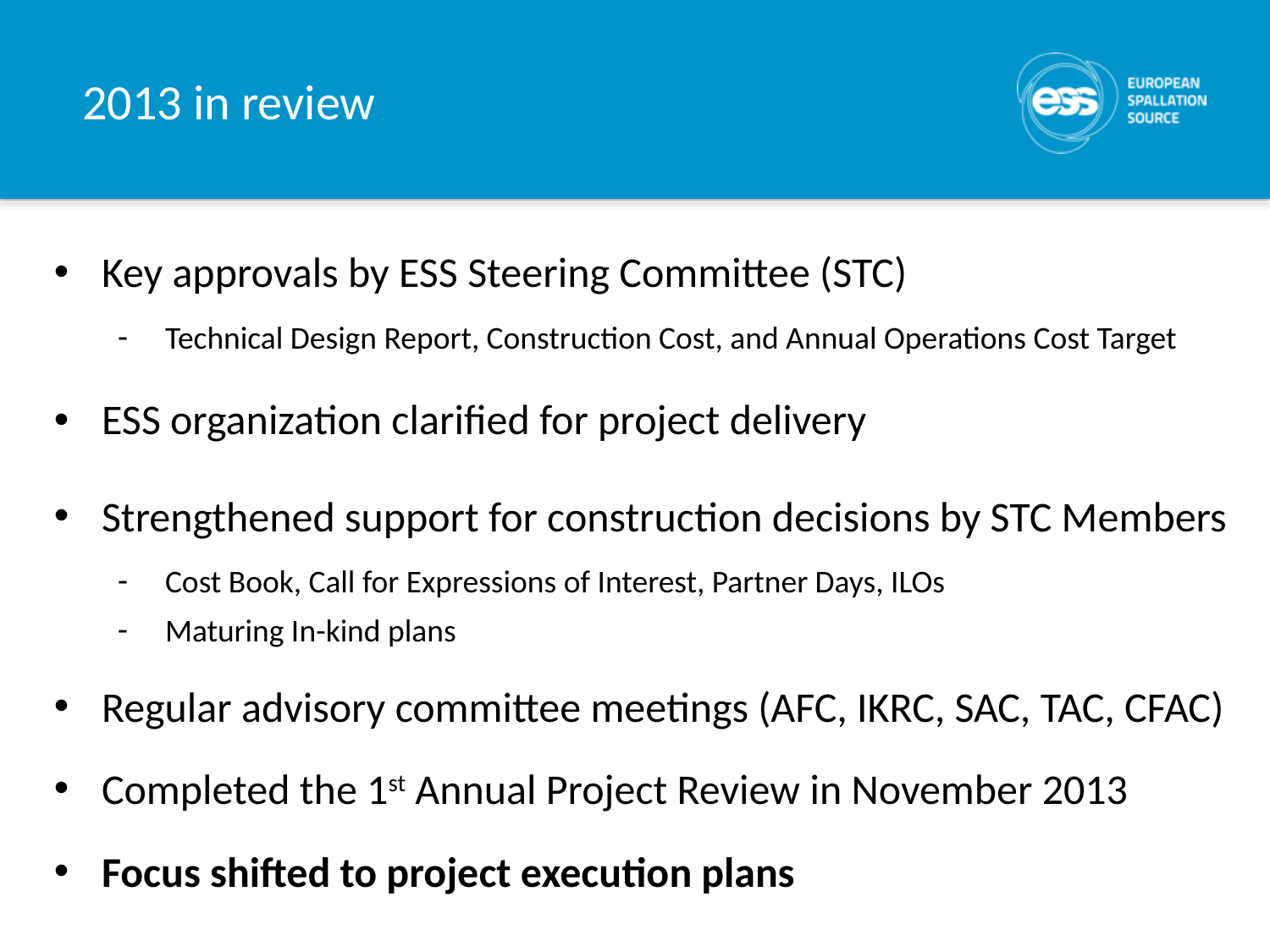

# 2013 in review
Key approvals by ESS Steering Committee (STC)
Technical Design Report, Construction Cost, and Annual Operations Cost Target

ESS organization clarified for project delivery
Strengthened support for construction decisions by STC Members
Cost Book, Call for Expressions of Interest, Partner Days, ILOs
Maturing In-kind plans
Regular advisory committee meetings (AFC, IKRC, SAC, TAC, CFAC)
Completed the 1st Annual Project Review in November 2013
Focus shifted to project execution plans